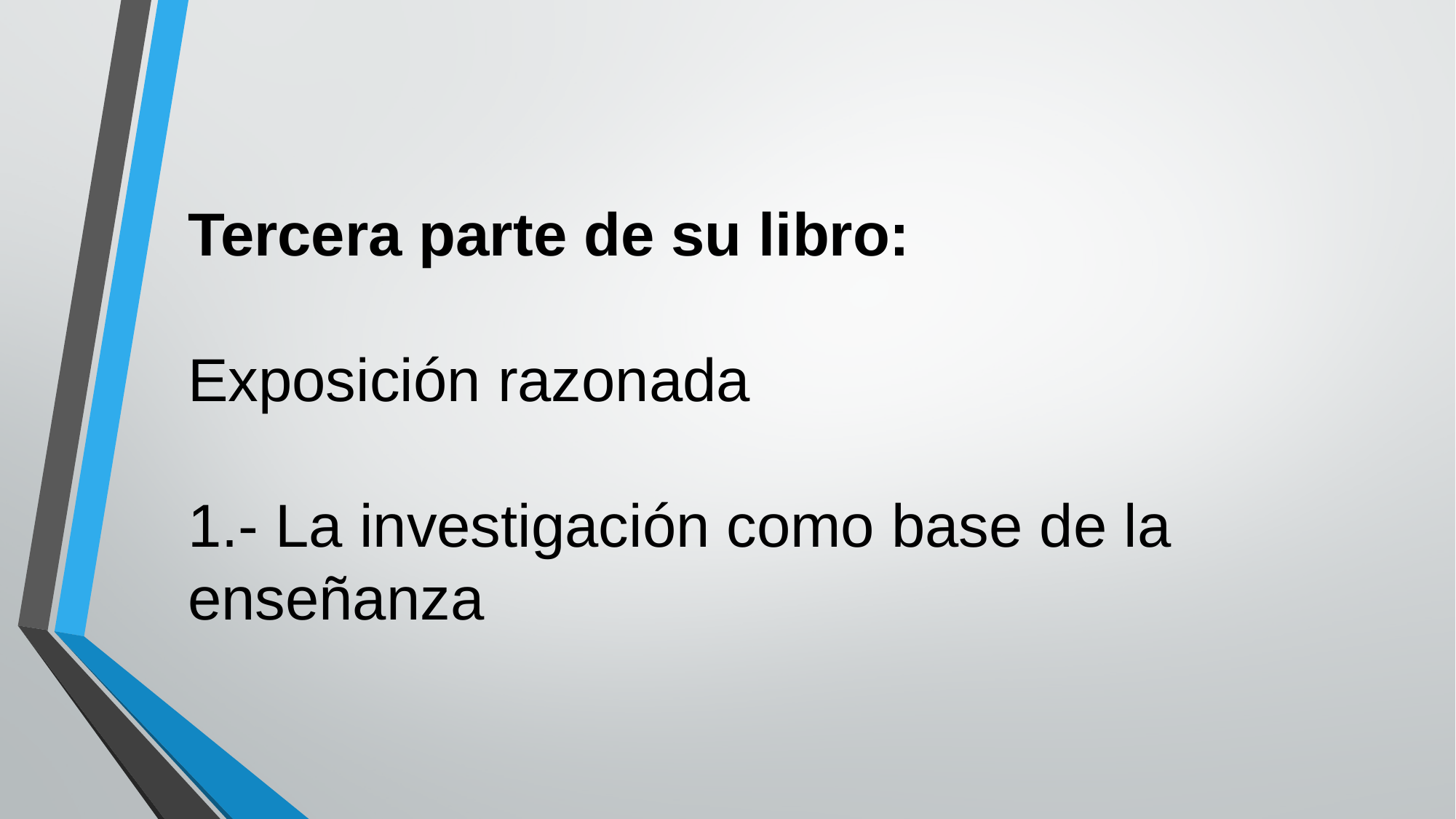

#
Tercera parte de su libro:
Exposición razonada
1.- La investigación como base de la enseñanza